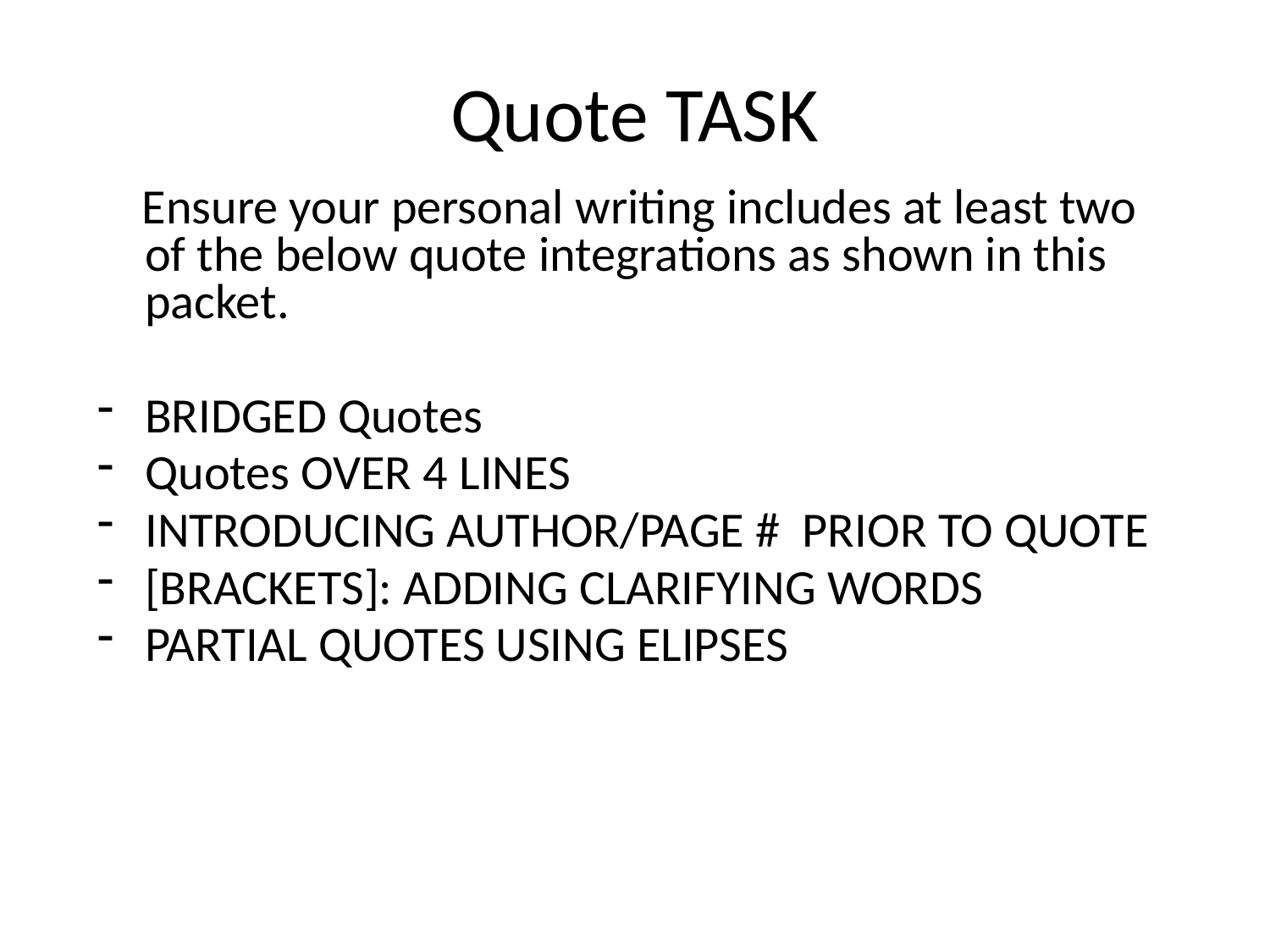

# Quote TASK
    Ensure your personal writing includes at least two of the below quote integrations as shown in this packet.

BRIDGED Quotes
Quotes OVER 4 LINES
INTRODUCING AUTHOR/PAGE #  PRIOR TO QUOTE
[BRACKETS]: ADDING CLARIFYING WORDS
PARTIAL QUOTES USING ELIPSES